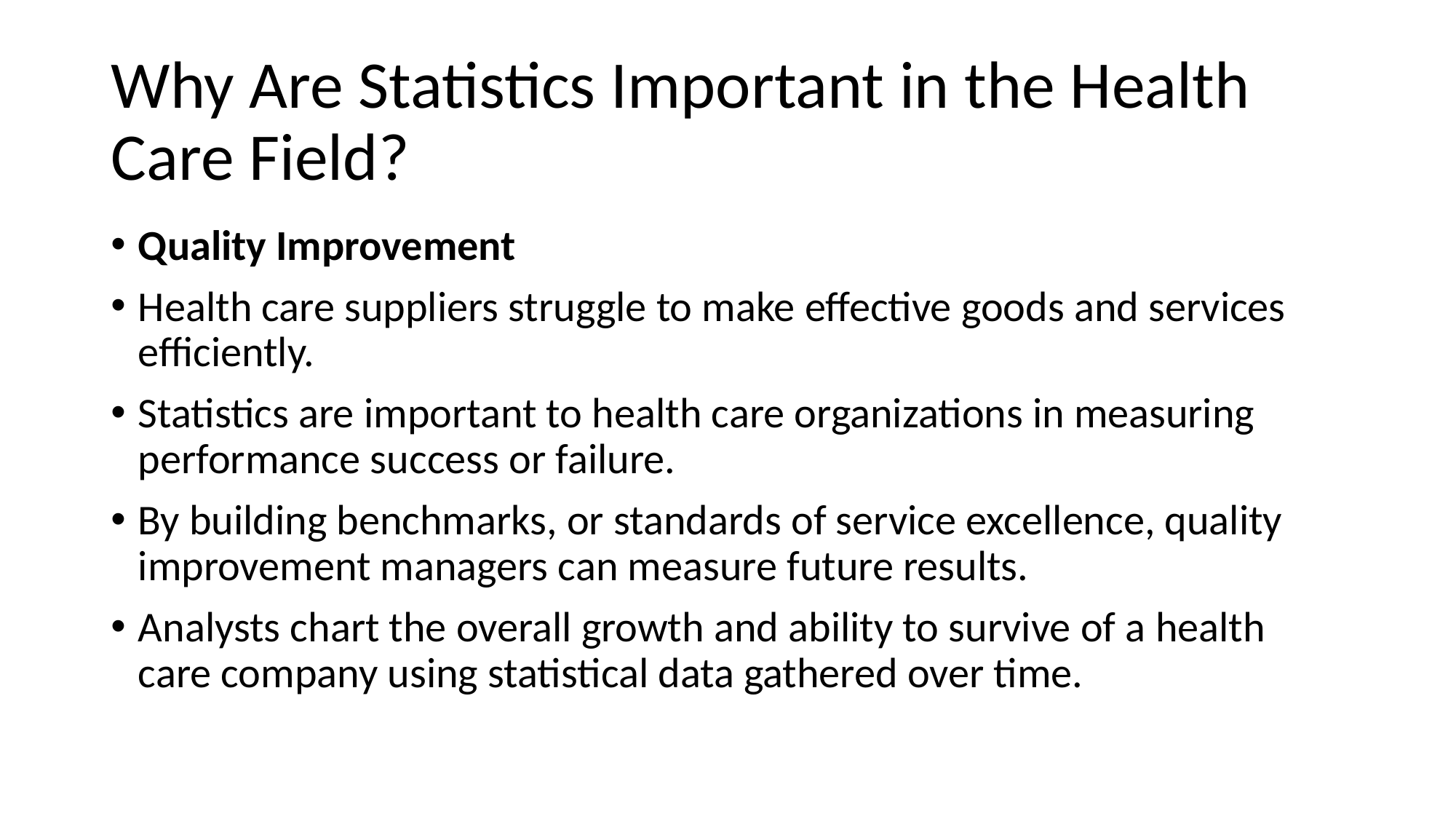

# Why Are Statistics Important in the Health Care Field?
Quality Improvement
Health care suppliers struggle to make effective goods and services efficiently.
Statistics are important to health care organizations in measuring performance success or failure.
By building benchmarks, or standards of service excellence, quality improvement managers can measure future results.
Analysts chart the overall growth and ability to survive of a health care company using statistical data gathered over time.